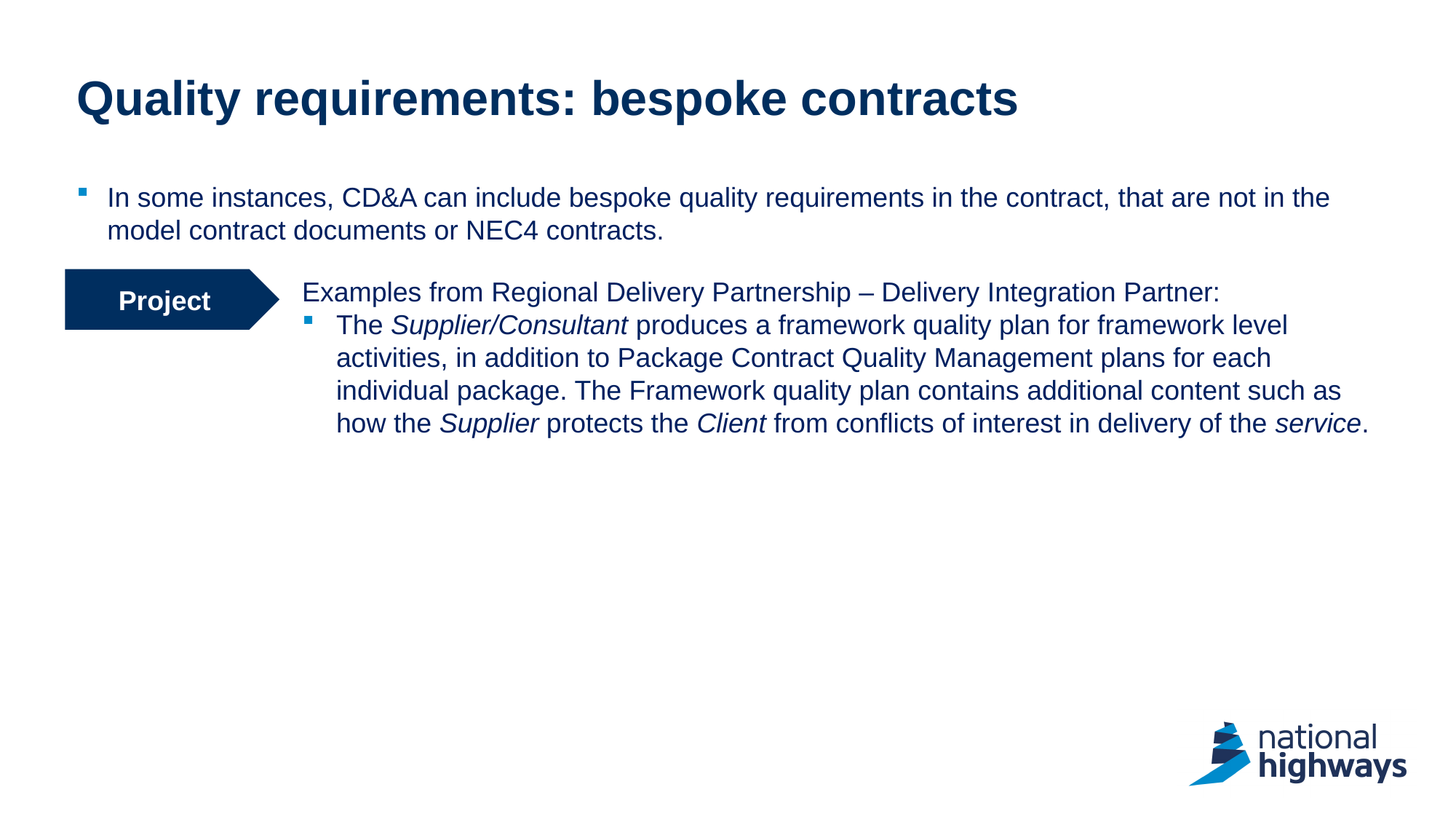

# Quality requirements: bespoke contracts
In some instances, CD&A can include bespoke quality requirements in the contract, that are not in the model contract documents or NEC4 contracts.

Examples from Regional Delivery Partnership – Delivery Integration Partner:
The Supplier/Consultant produces a framework quality plan for framework level activities, in addition to Package Contract Quality Management plans for each individual package. The Framework quality plan contains additional content such as how the Supplier protects the Client from conflicts of interest in delivery of the service.

Project